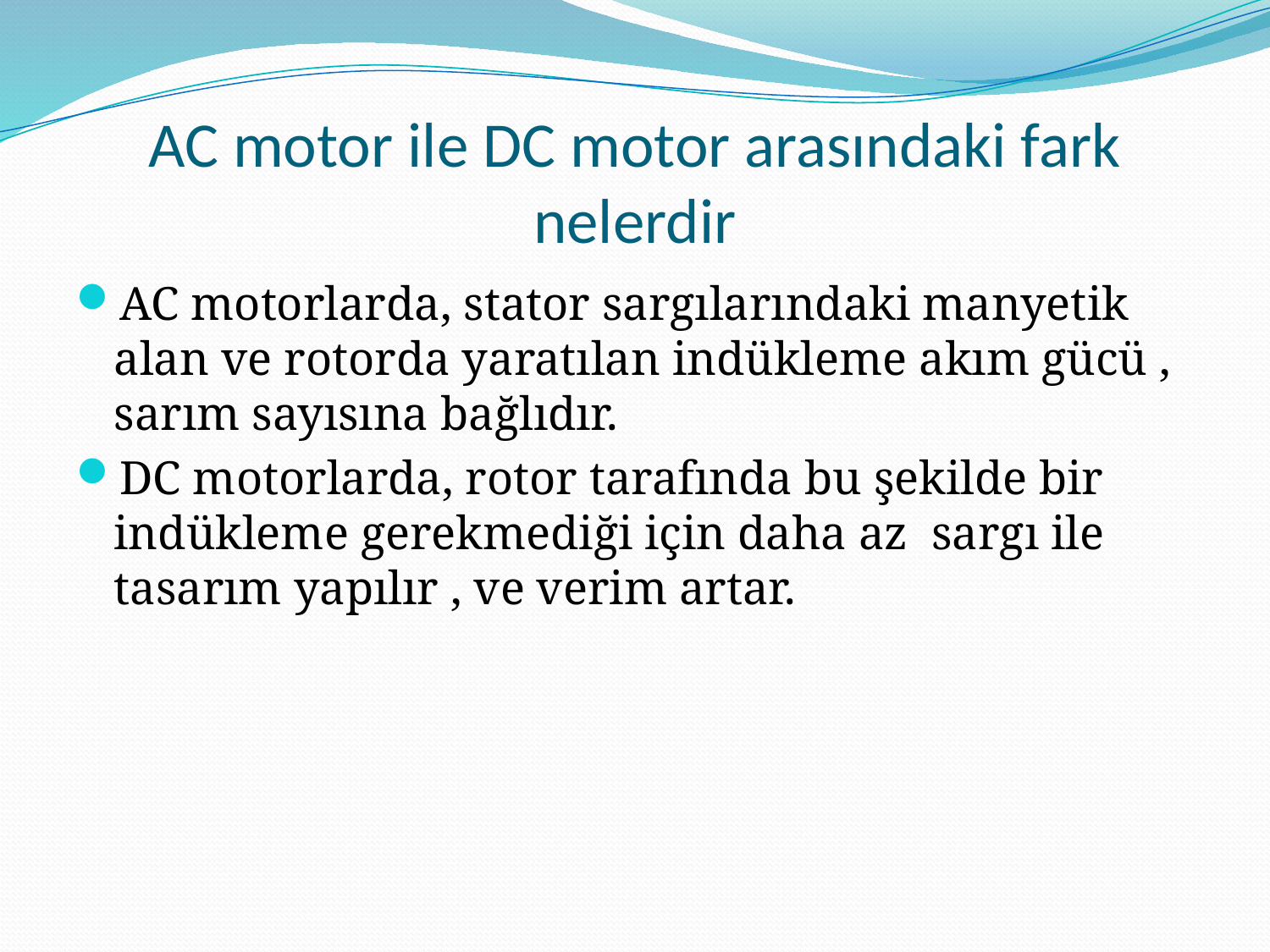

# AC motor ile DC motor arasındaki fark nelerdir
AC motorlarda, stator sargılarındaki manyetik alan ve rotorda yaratılan indükleme akım gücü , sarım sayısına bağlıdır.
DC motorlarda, rotor tarafında bu şekilde bir indükleme gerekmediği için daha az  sargı ile tasarım yapılır , ve verim artar.